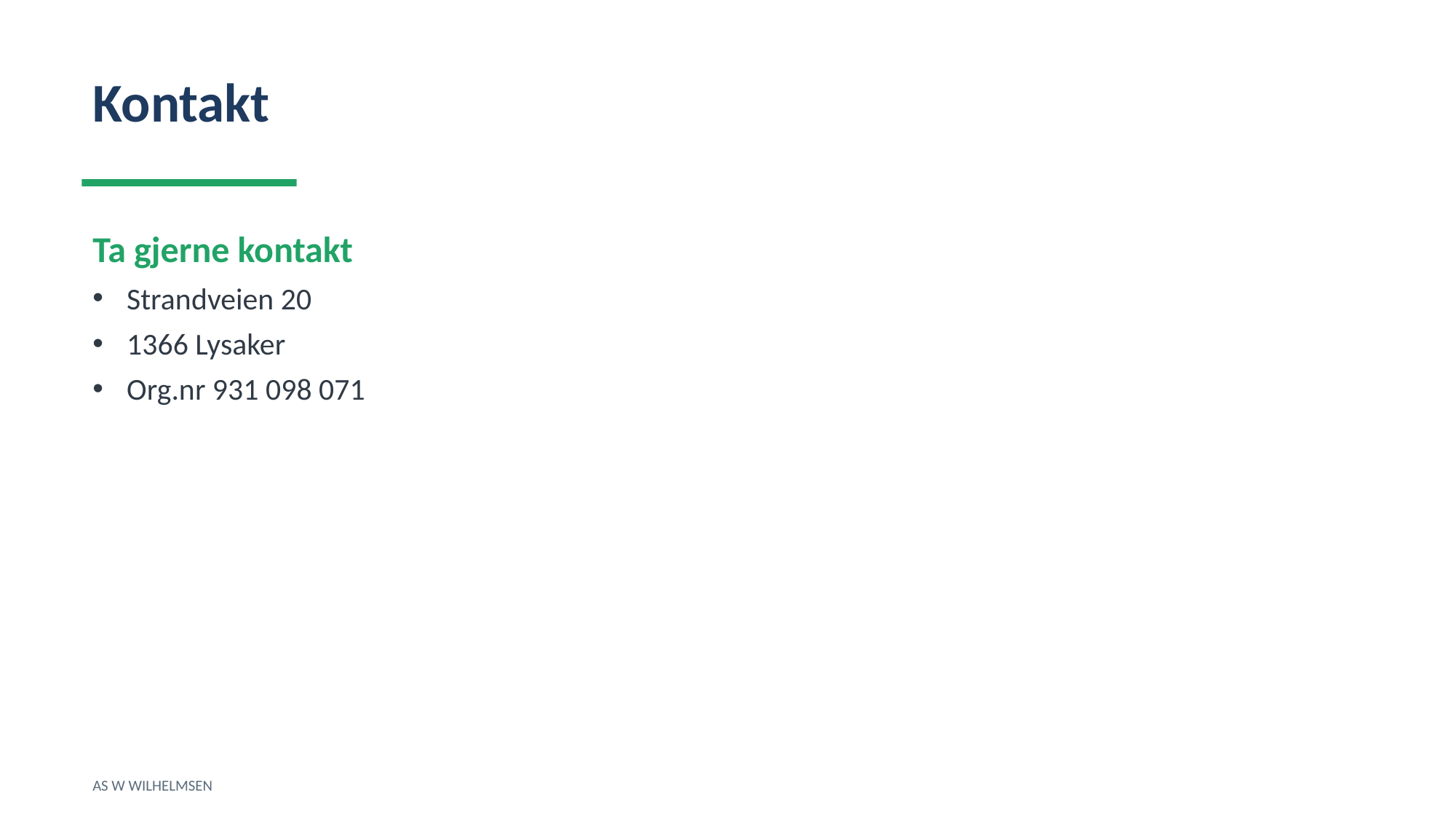

Kontakt

Ta gjerne kontakt
Strandveien 20
1366 Lysaker
Org.nr 931 098 071
AS W WILHELMSEN